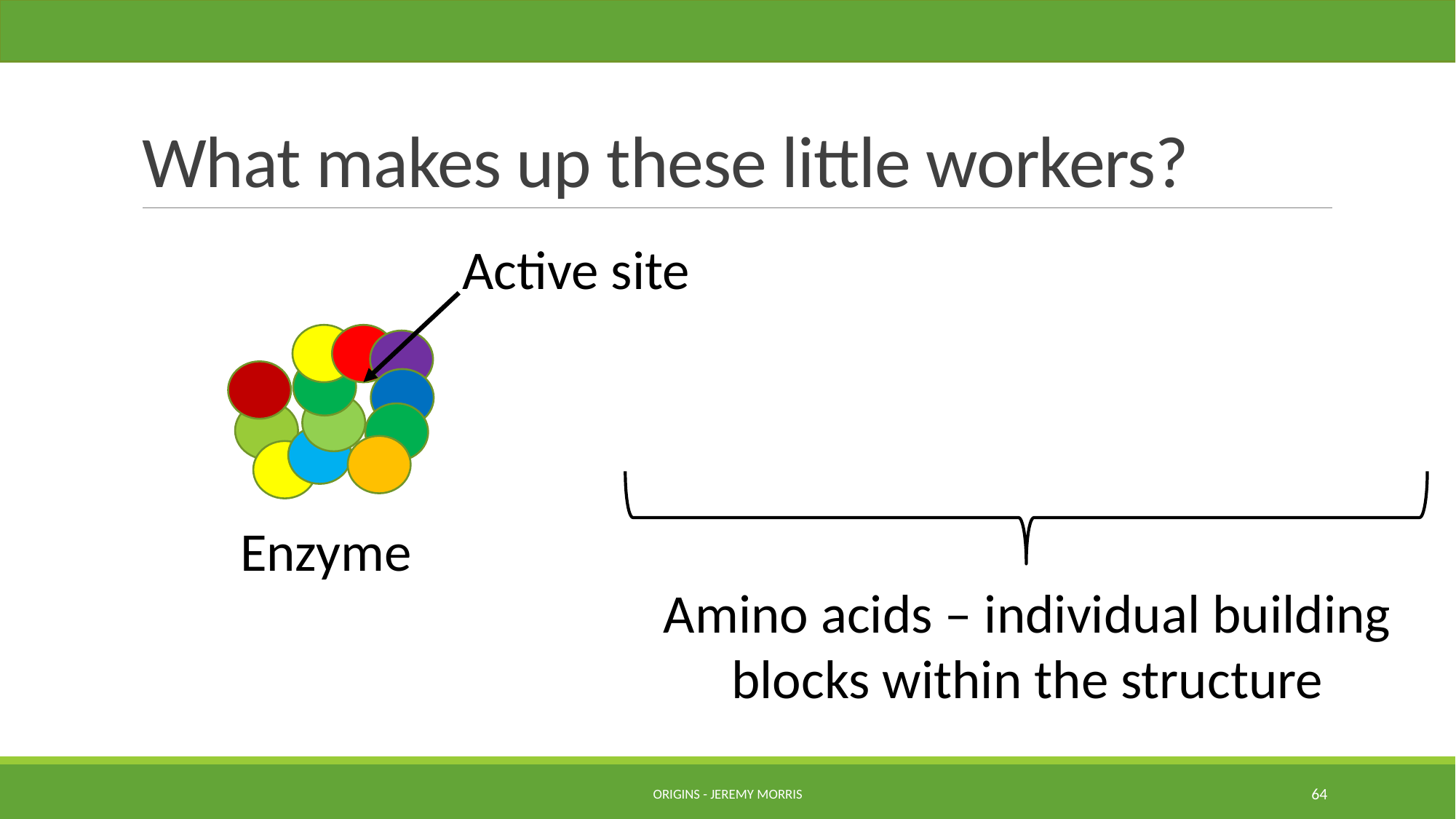

# What makes up these little workers?
Active site

Amino acids – individual building blocks within the structure
Enzyme
Origins - Jeremy Morris
64